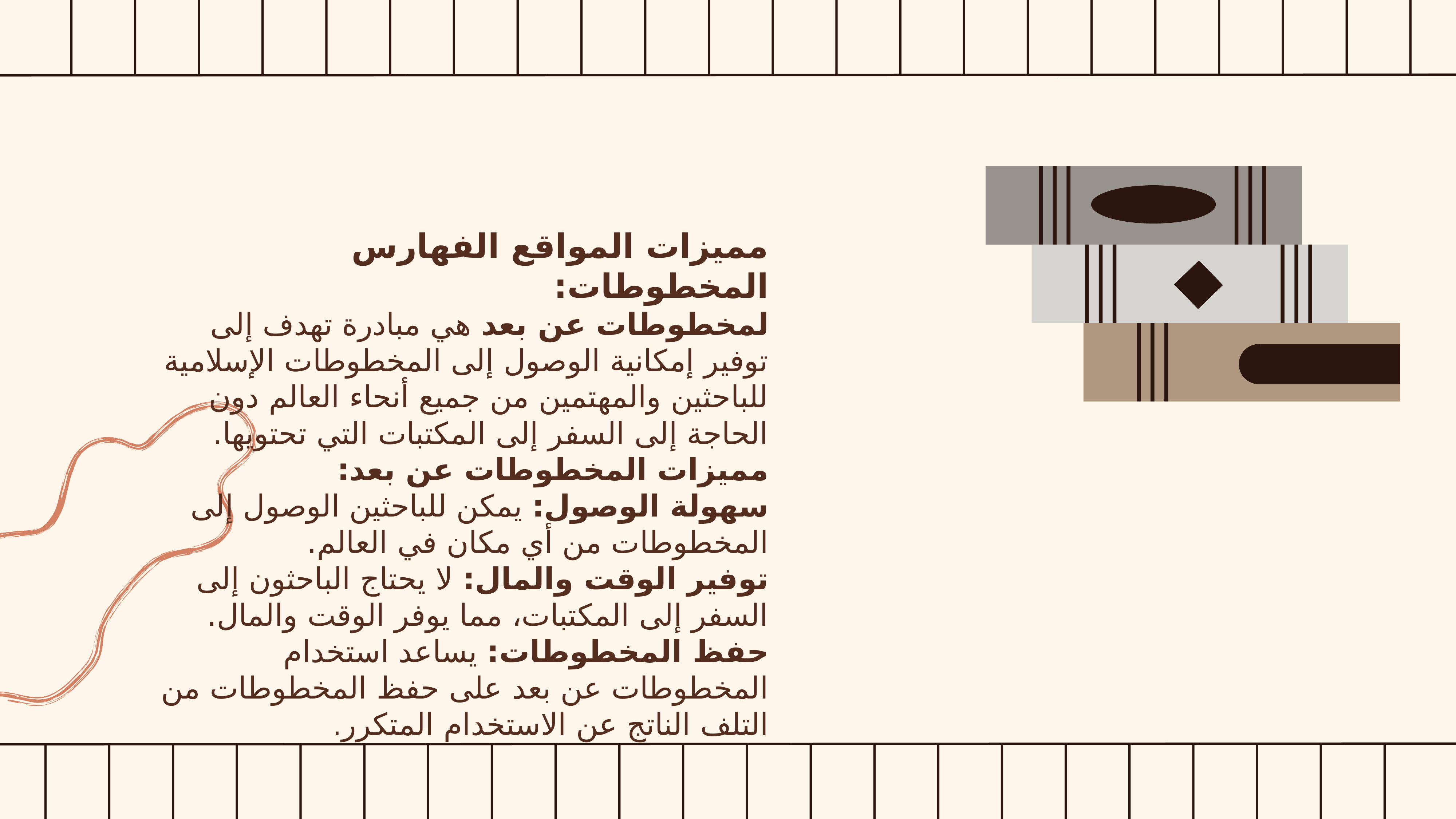

مميزات المواقع الفهارس المخطوطات:
لمخطوطات عن بعد هي مبادرة تهدف إلى توفير إمكانية الوصول إلى المخطوطات الإسلامية للباحثين والمهتمين من جميع أنحاء العالم دون الحاجة إلى السفر إلى المكتبات التي تحتويها.
مميزات المخطوطات عن بعد:
سهولة الوصول: يمكن للباحثين الوصول إلى المخطوطات من أي مكان في العالم.
توفير الوقت والمال: لا يحتاج الباحثون إلى السفر إلى المكتبات، مما يوفر الوقت والمال.
حفظ المخطوطات: يساعد استخدام المخطوطات عن بعد على حفظ المخطوطات من التلف الناتج عن الاستخدام المتكرر.